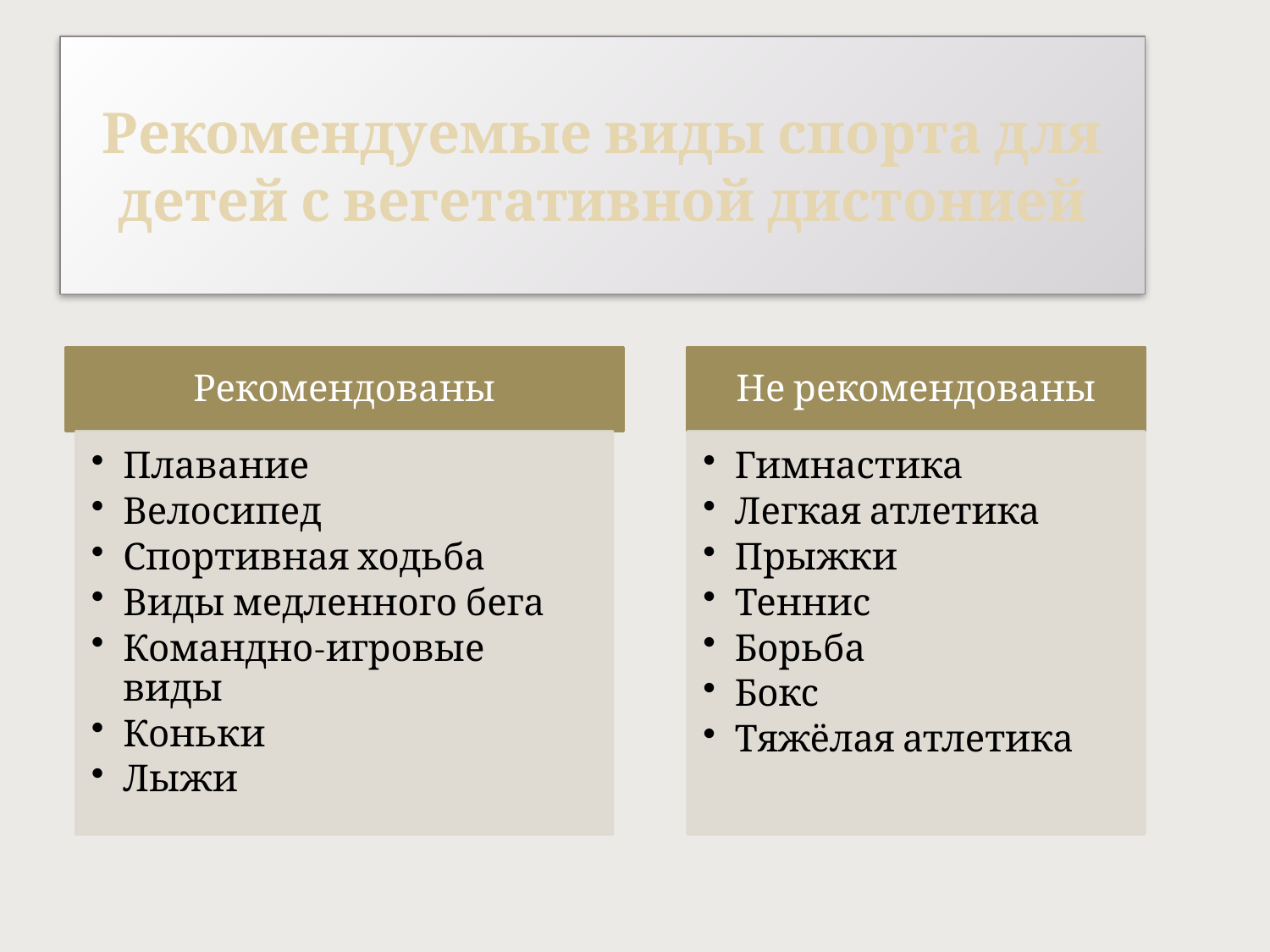

# Рекомендуемые виды спорта для детей с вегетативной дистонией
Рекомендованы
Плавание
Велосипед
Спортивная ходьба
Виды медленного бега
Командно-игровые виды
Коньки
Лыжи
Не рекомендованы
Гимнастика
Легкая атлетика
Прыжки
Теннис
Борьба
Бокс
Тяжёлая атлетика